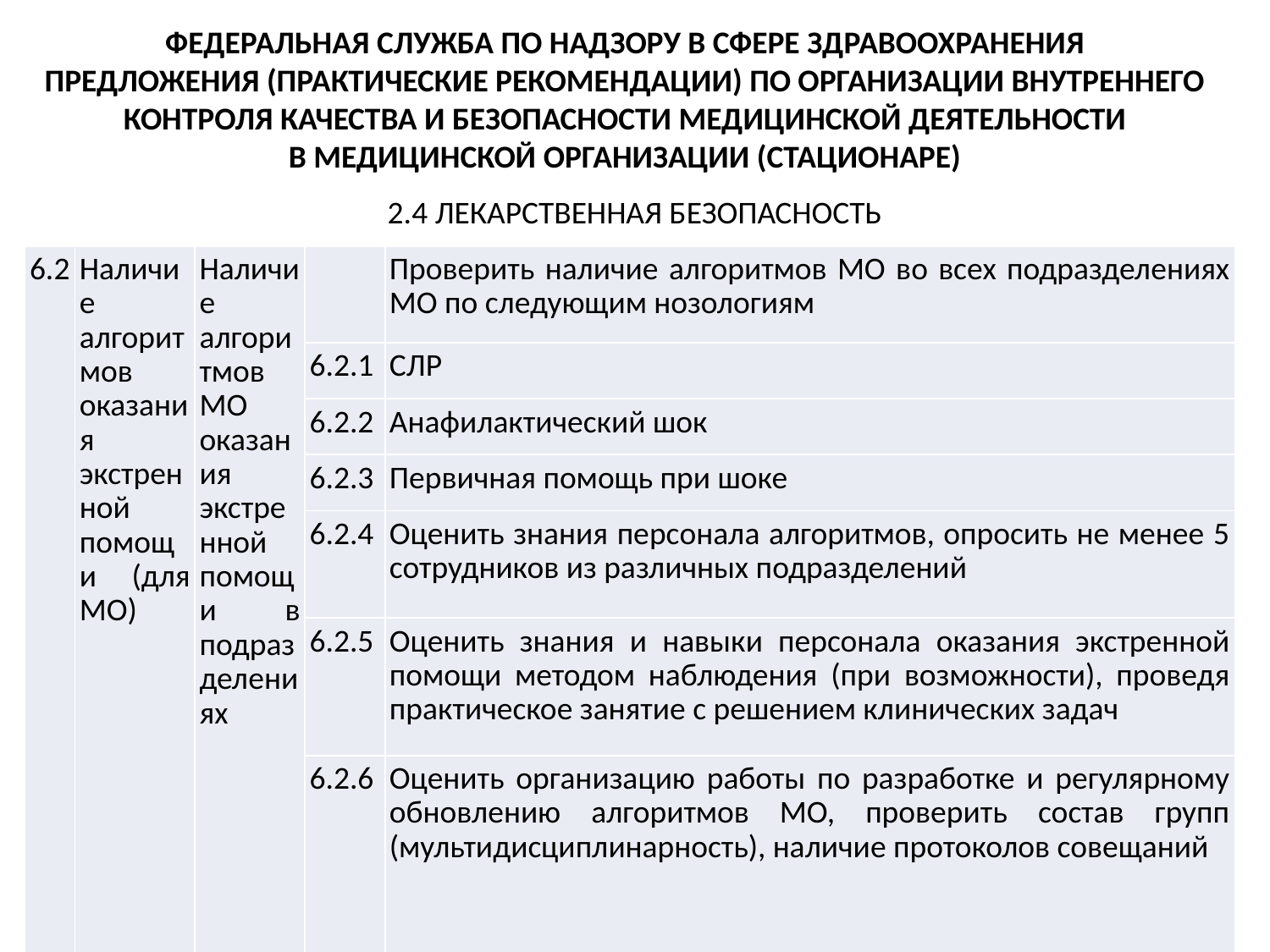

ФЕДЕРАЛЬНАЯ СЛУЖБА ПО НАДЗОРУ В СФЕРЕ ЗДРАВООХРАНЕНИЯ
ПРЕДЛОЖЕНИЯ (ПРАКТИЧЕСКИЕ РЕКОМЕНДАЦИИ) ПО ОРГАНИЗАЦИИ ВНУТРЕННЕГО КОНТРОЛЯ КАЧЕСТВА И БЕЗОПАСНОСТИ МЕДИЦИНСКОЙ ДЕЯТЕЛЬНОСТИ
В МЕДИЦИНСКОЙ ОРГАНИЗАЦИИ (СТАЦИОНАРЕ)
2.4 ЛЕКАРСТВЕННАЯ БЕЗОПАСНОСТЬ
| 6.2 | Наличие алгоритмов оказания экстренной помощи (для МО) | Наличие алгоритмов МО оказания экстренной помощи в подразделениях |  | Проверить наличие алгоритмов МО во всех подразделениях МО по следующим нозологиям |
| --- | --- | --- | --- | --- |
|  |  |  | 6.2.1 | СЛР |
|  |  |  | 6.2.2 | Анафилактический шок |
|  |  |  | 6.2.3 | Первичная помощь при шоке |
|  |  |  | 6.2.4 | Оценить знания персонала алгоритмов, опросить не менее 5 сотрудников из различных подразделений |
|  |  |  | 6.2.5 | Оценить знания и навыки персонала оказания экстренной помощи методом наблюдения (при возможности), проведя практическое занятие с решением клинических задач |
|  |  |  | 6.2.6 | Оценить организацию работы по разработке и регулярному обновлению алгоритмов МО, проверить состав групп (мультидисциплинарность), наличие протоколов совещаний |